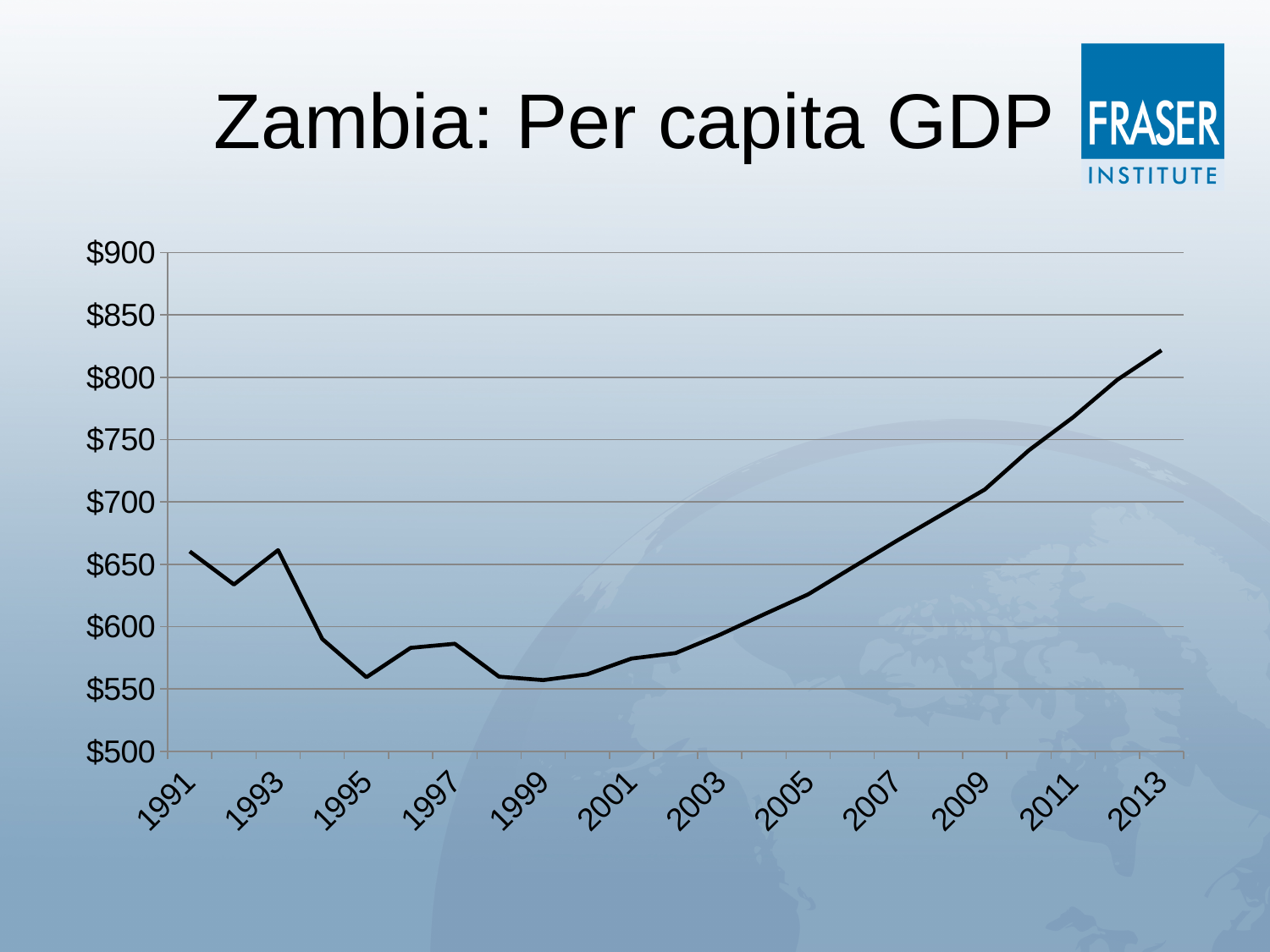

# Zambia: Per capita GDP

### Chart

| Category | Category 1 |
|---|---|
| 1991 | 660.2819998535876 |
| 1992 | 633.7744070722928 |
| 1993 | 661.2983940674163 |
| 1994 | 590.0780069190978 |
| 1995 | 559.4298656674421 |
| 1996 | 582.9898708948117 |
| 1997 | 586.2759814232826 |
| 1998 | 559.9155821598968 |
| 1999 | 557.1467728733969 |
| 2000 | 561.793132160012 |
| 2001 | 574.438085738241 |
| 2002 | 578.7886521826484 |
| 2003 | 593.4368662423997 |
| 2004 | 609.8235384332385 |
| 2005 | 625.8537548422248 |
| 2006 | 647.3616949739428 |
| 2007 | 668.6419264845078 |
| 2008 | 689.3349362832287 |
| 2009 | 709.9987162480669 |
| 2010 | 741.4420913942664 |
| 2011 | 767.9285959371383 |
| 2012 | 797.9291174090815 |
| 2013 | 821.5601305224808 |